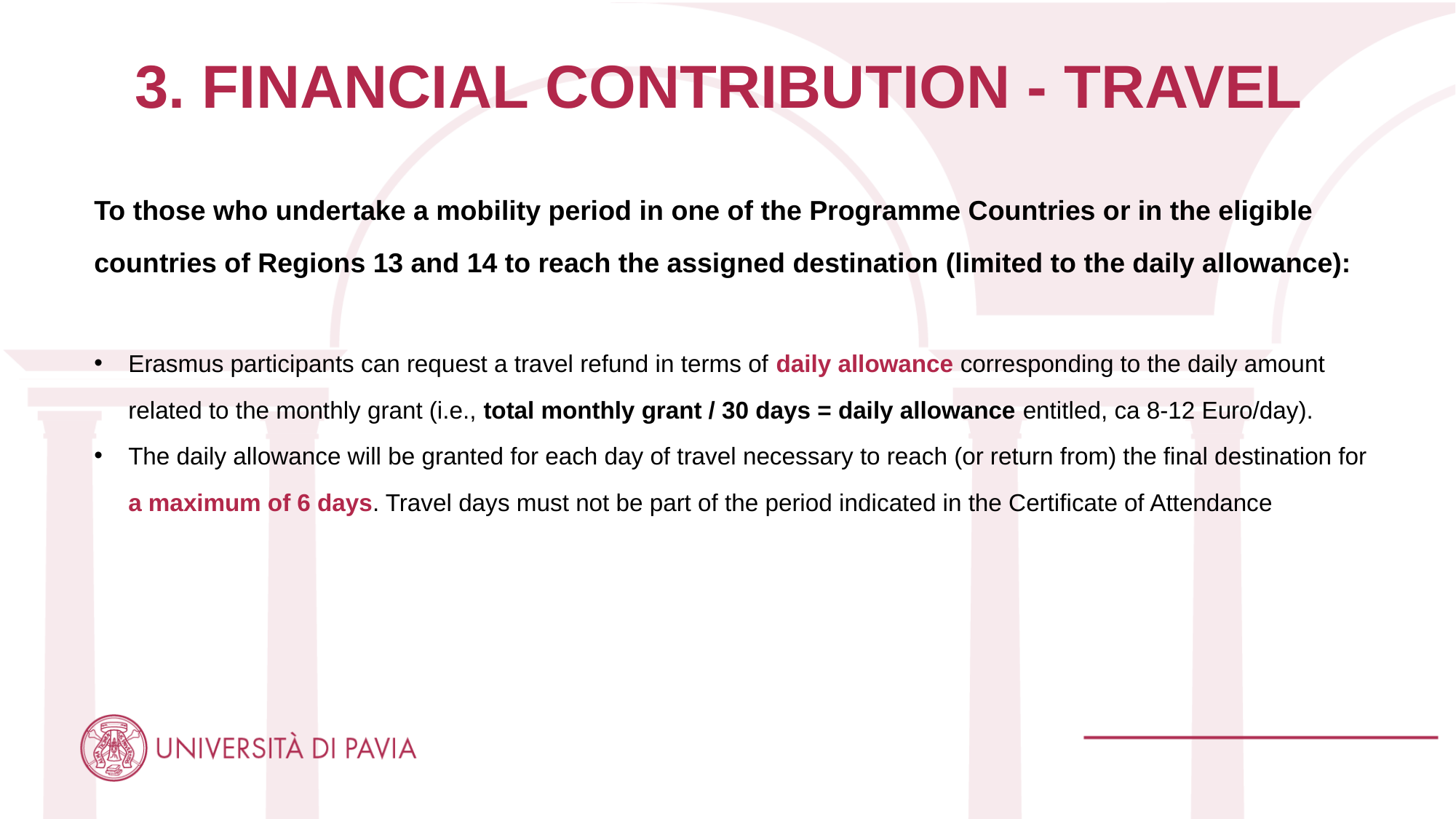

3. FINANCIAL CONTRIBUTION - TRAVEL
To those who undertake a mobility period in one of the Programme Countries or in the eligible countries of Regions 13 and 14 to reach the assigned destination (limited to the daily allowance):

Erasmus participants can request a travel refund in terms of daily allowance corresponding to the daily amount related to the monthly grant (i.e., total monthly grant / 30 days = daily allowance entitled, ca 8-12 Euro/day).
The daily allowance will be granted for each day of travel necessary to reach (or return from) the final destination for a maximum of 6 days. Travel days must not be part of the period indicated in the Certificate of Attendance